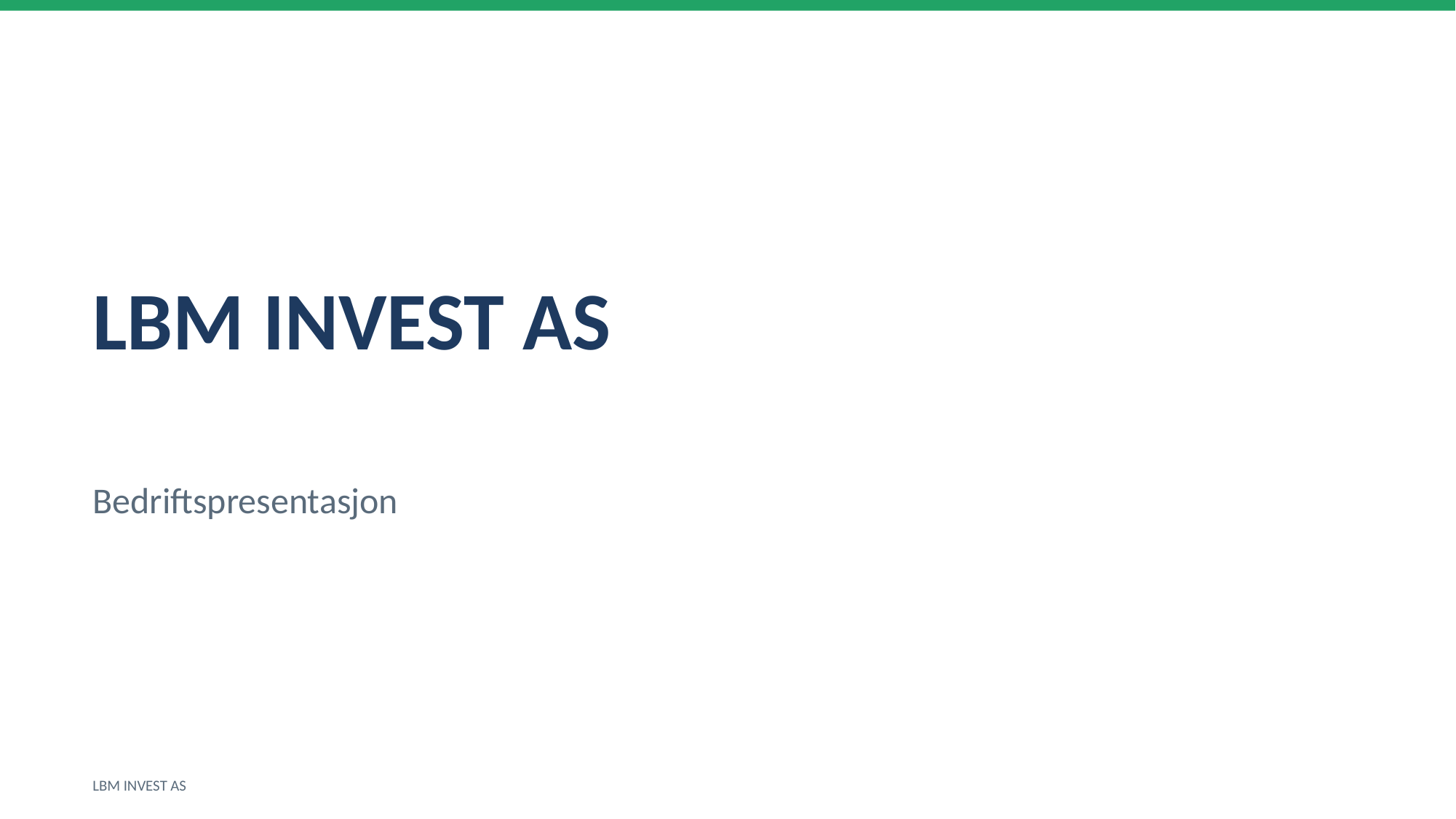

LBM INVEST AS
Bedriftspresentasjon
LBM INVEST AS